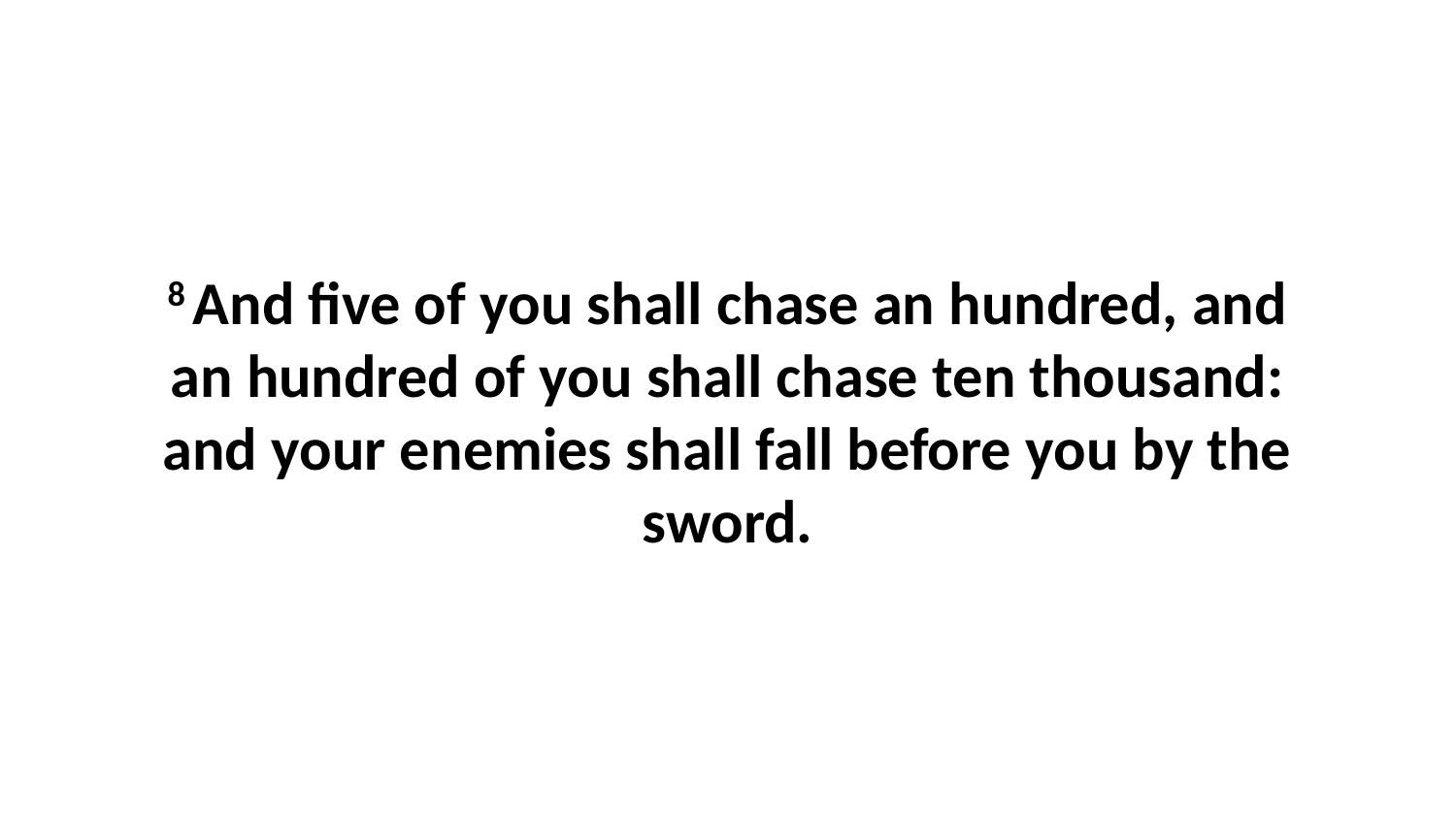

8 And five of you shall chase an hundred, and an hundred of you shall chase ten thousand: and your enemies shall fall before you by the sword.